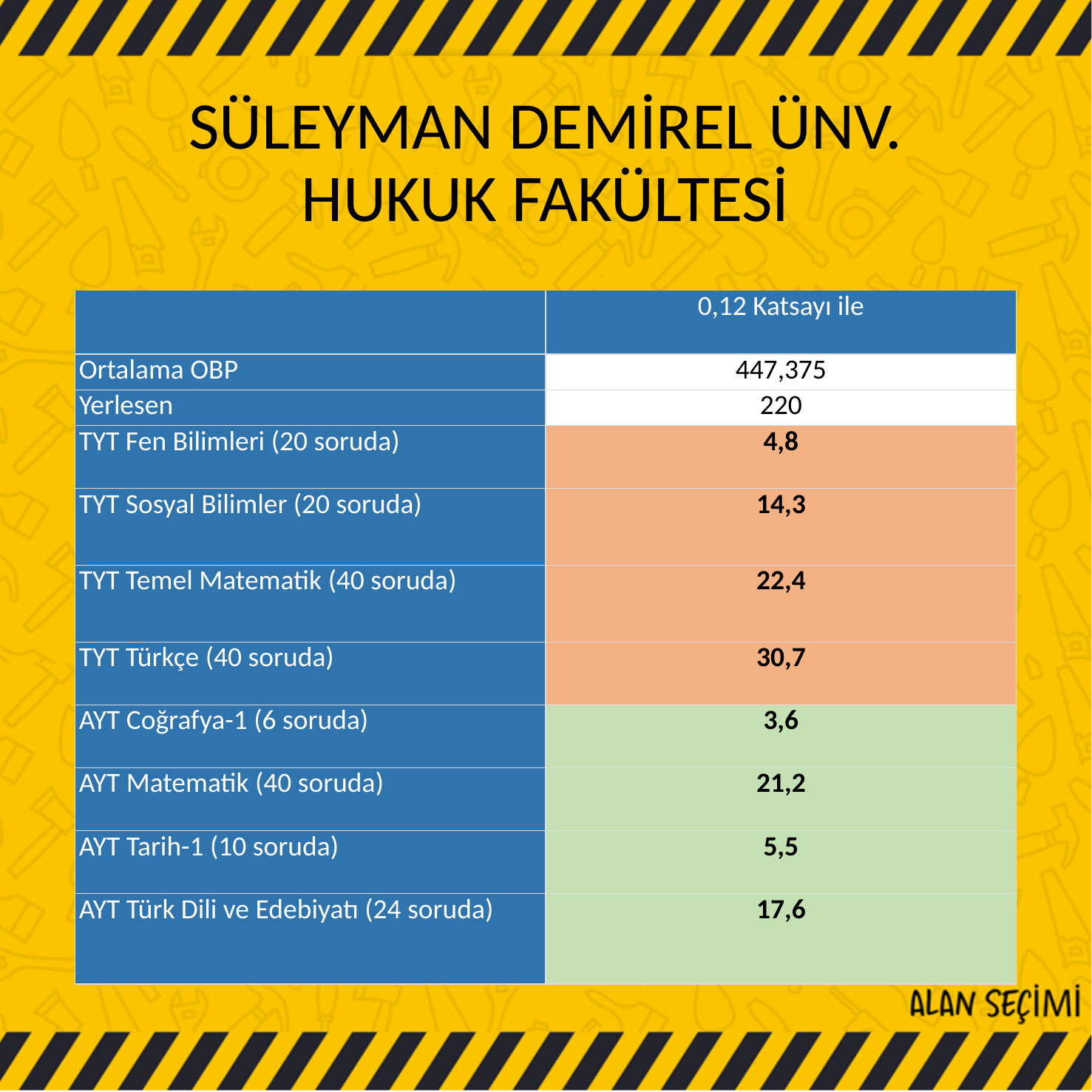

# SÜLEYMAN DEMİREL ÜNV. HUKUK FAKÜLTESİ
|  | 0,12 Katsayı ile |
| --- | --- |
| Ortalama OBP | 447,375 |
| Yerlesen | 220 |
| TYT Fen Bilimleri (20 soruda) | 4,8 |
| TYT Sosyal Bilimler (20 soruda) | 14,3 |
| TYT Temel Matematik (40 soruda) | 22,4 |
| TYT Türkçe (40 soruda) | 30,7 |
| AYT Coğrafya-1 (6 soruda) | 3,6 |
| AYT Matematik (40 soruda) | 21,2 |
| AYT Tarih-1 (10 soruda) | 5,5 |
| AYT Türk Dili ve Edebiyatı (24 soruda) | 17,6 |